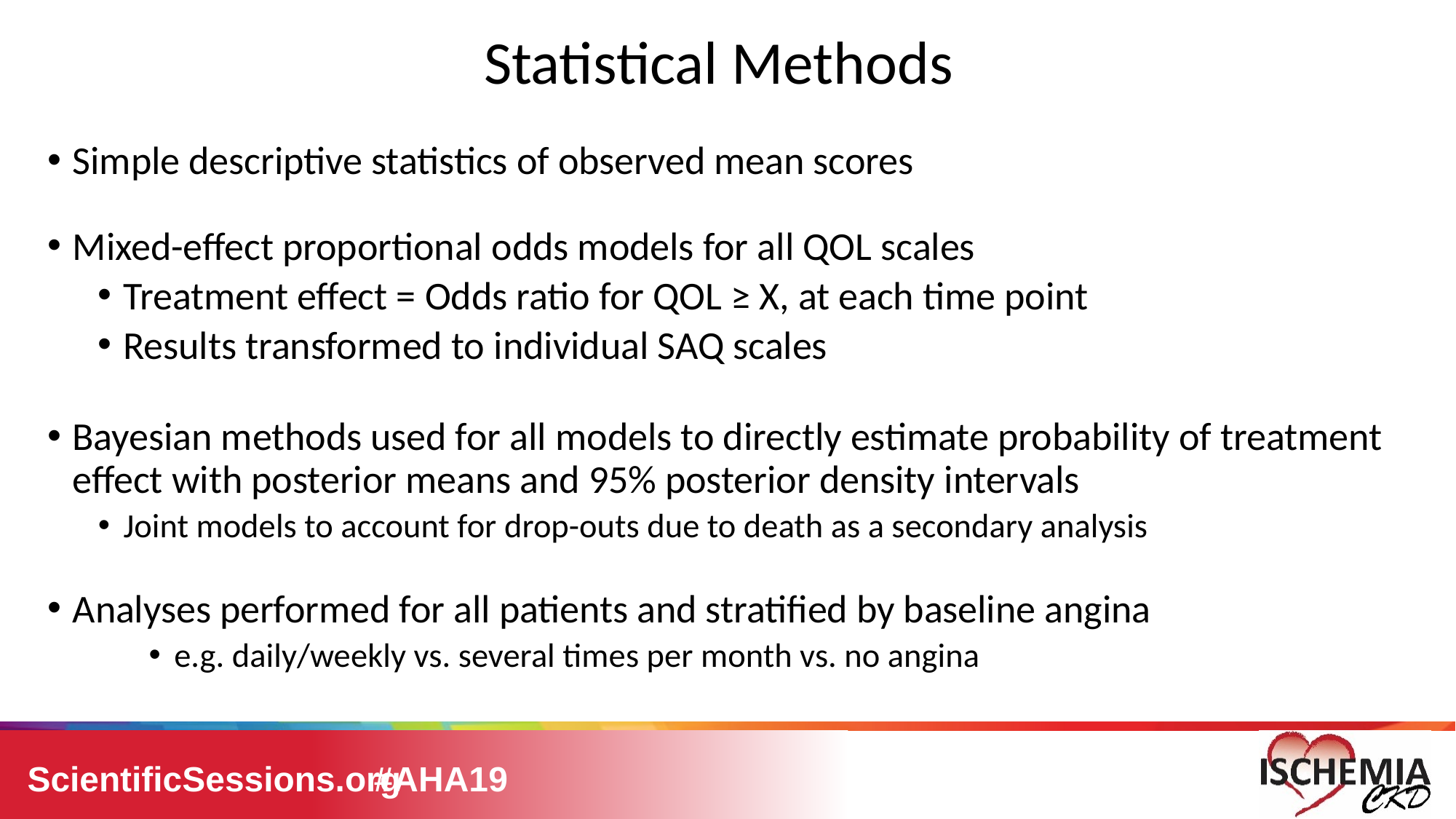

# Statistical Methods
Simple descriptive statistics of observed mean scores

Mixed-effect proportional odds models for all QOL scales
Treatment effect = Odds ratio for QOL ≥ X, at each time point
Results transformed to individual SAQ scales

Bayesian methods used for all models to directly estimate probability of treatment effect with posterior means and 95% posterior density intervals
Joint models to account for drop-outs due to death as a secondary analysis

Analyses performed for all patients and stratified by baseline angina
e.g. daily/weekly vs. several times per month vs. no angina